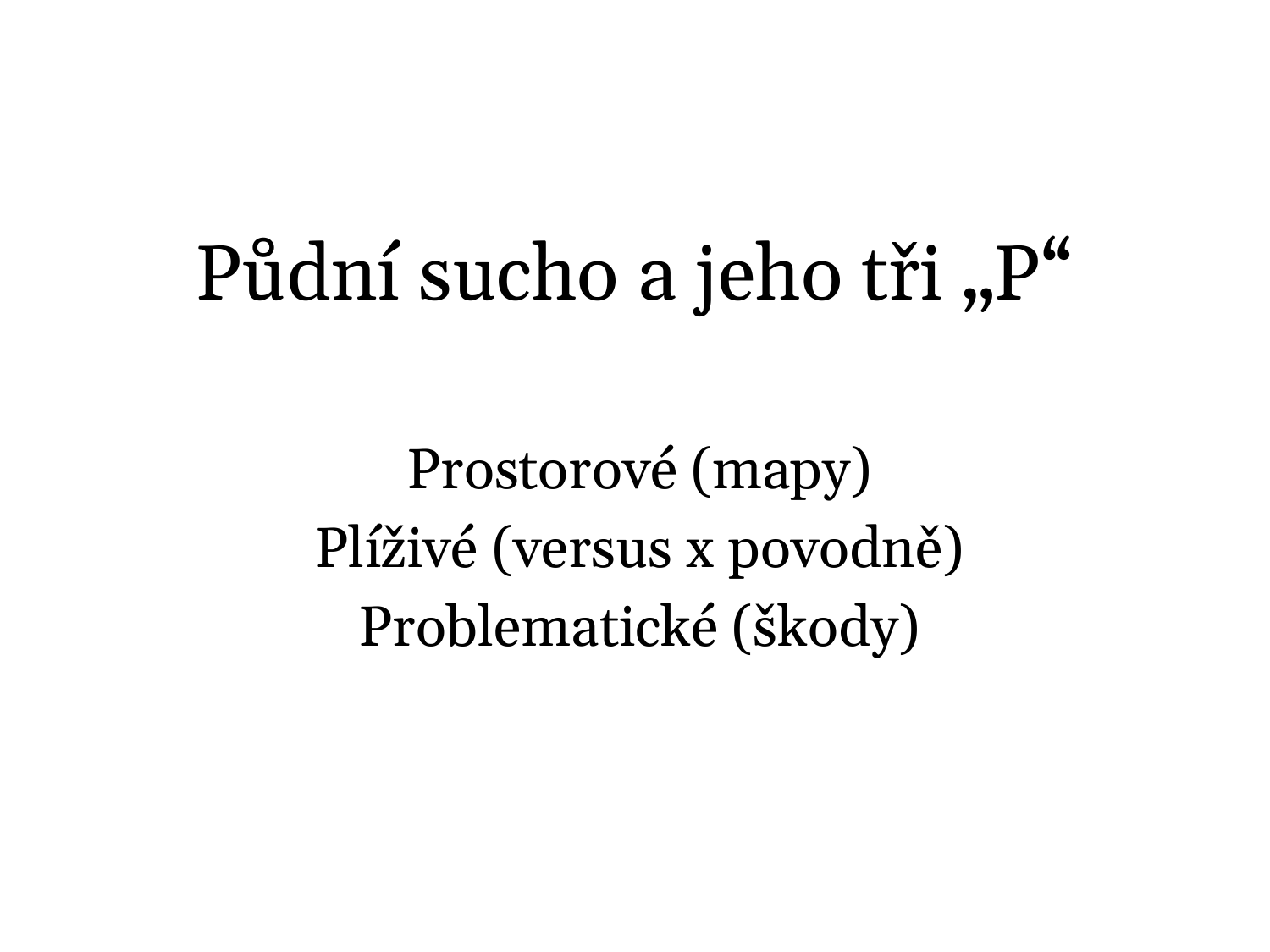

Půdní sucho a jeho tři „P“
Prostorové (mapy)
Plíživé (versus x povodně)
Problematické (škody)